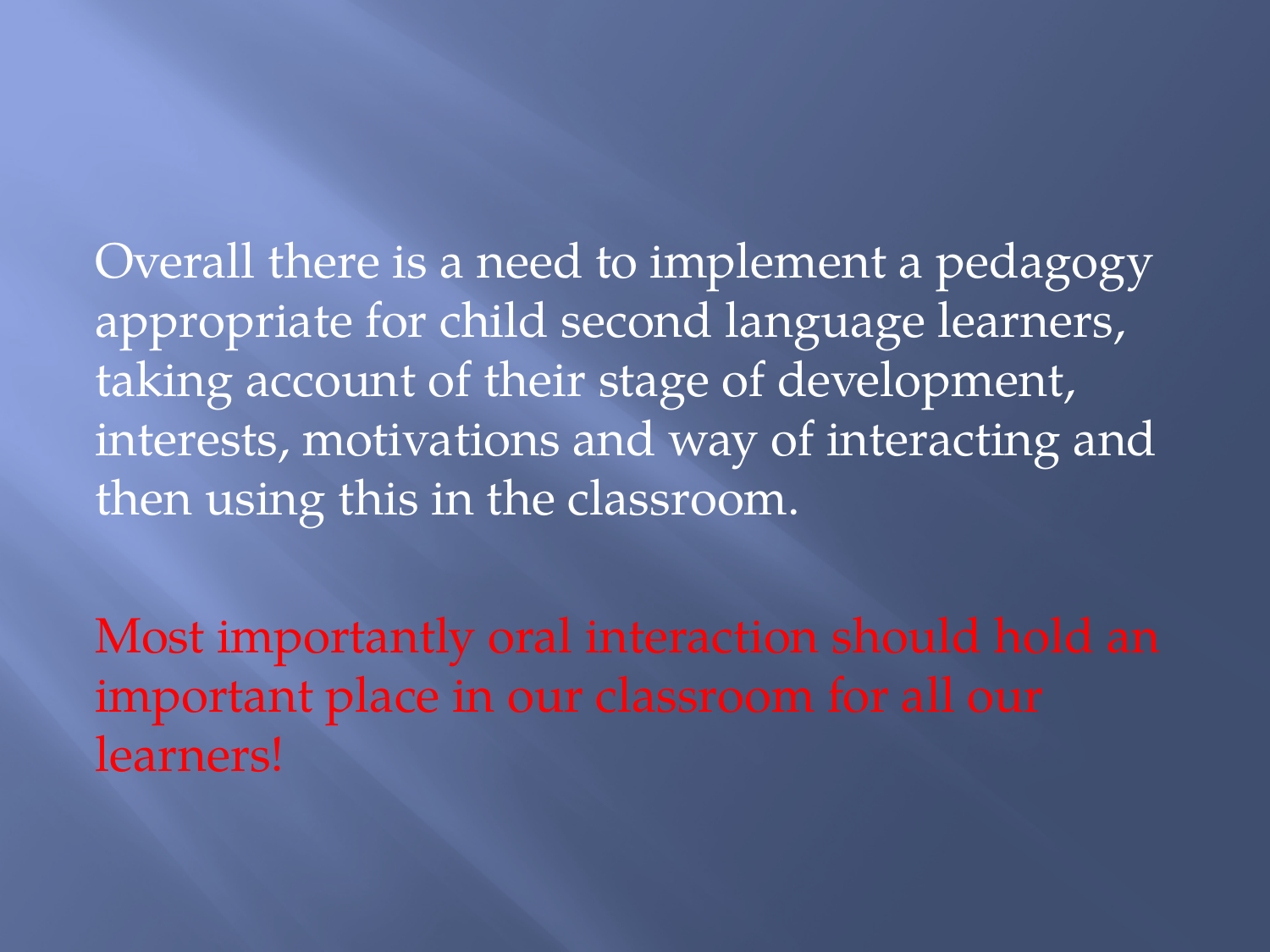

#
Overall there is a need to implement a pedagogy appropriate for child second language learners, taking account of their stage of development, interests, motivations and way of interacting and then using this in the classroom.

Most importantly oral interaction should hold an important place in our classroom for all our learners!